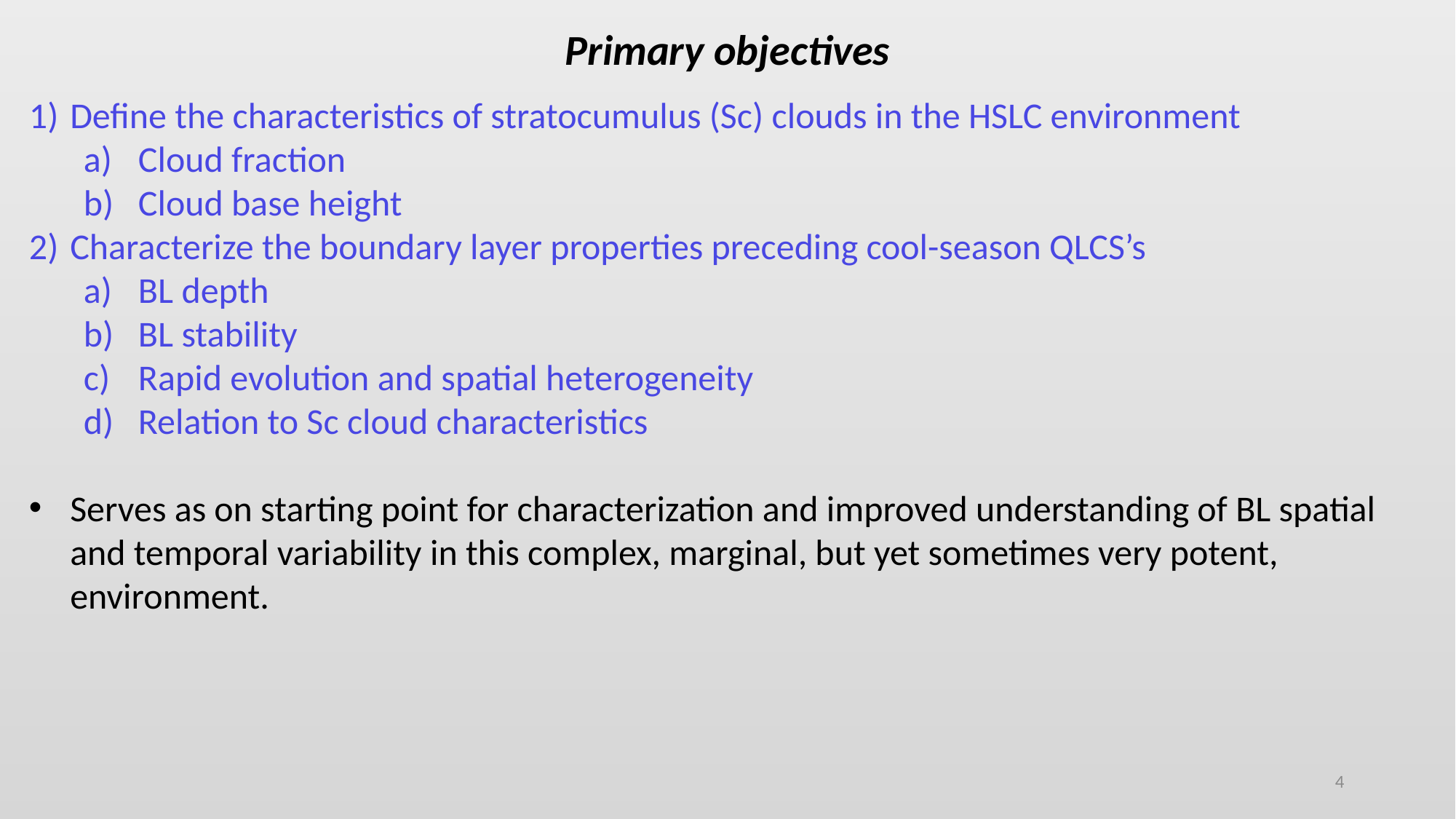

Primary objectives
Define the characteristics of stratocumulus (Sc) clouds in the HSLC environment
Cloud fraction
Cloud base height
Characterize the boundary layer properties preceding cool-season QLCS’s
BL depth
BL stability
Rapid evolution and spatial heterogeneity
Relation to Sc cloud characteristics

Serves as on starting point for characterization and improved understanding of BL spatial and temporal variability in this complex, marginal, but yet sometimes very potent, environment.
4